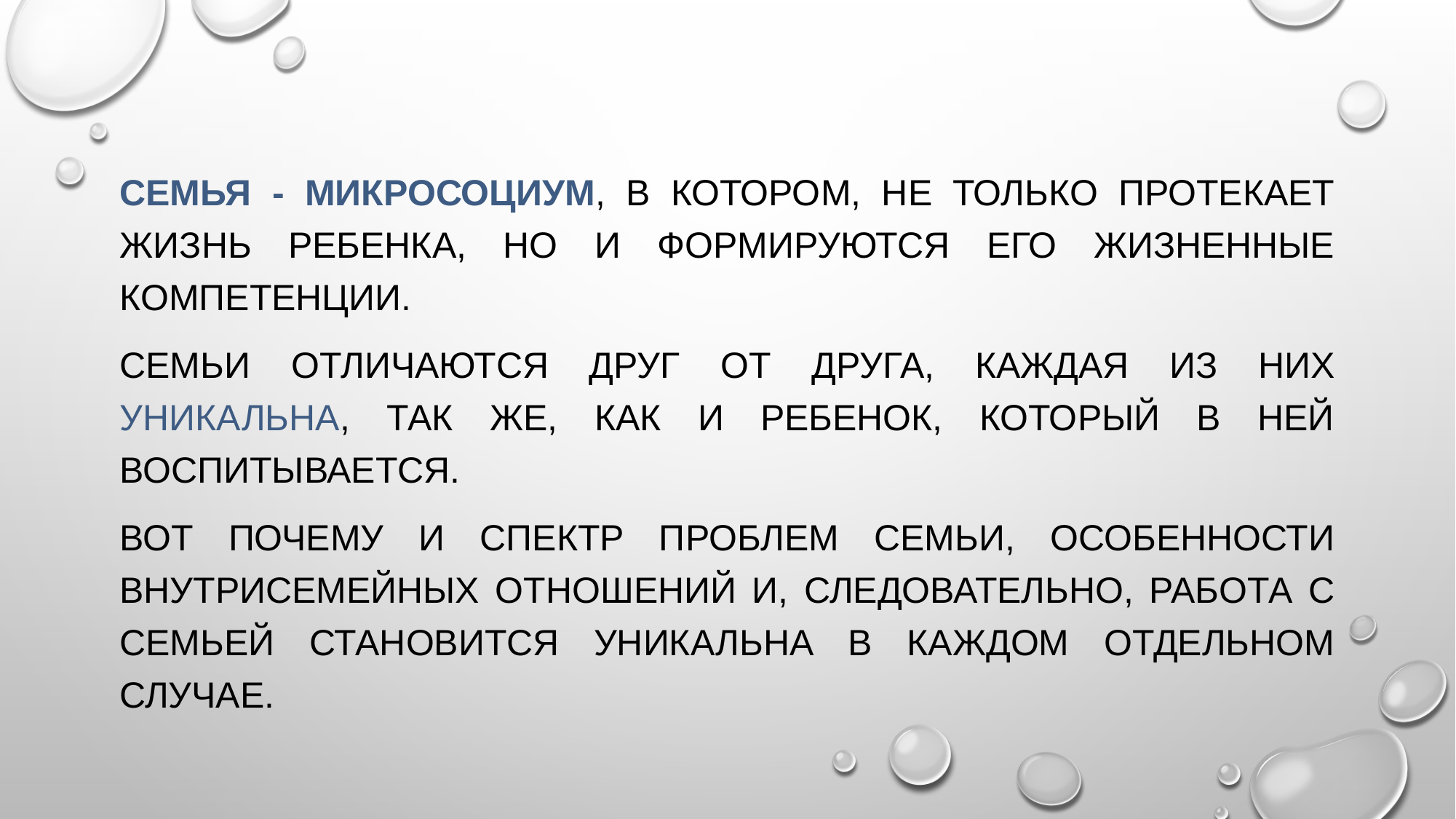

#
Семья - микросоциум, в котором, не только протекает жизнь ребенка, но и формируются его жизненные компетенции.
Семьи отличаются друг от друга, каждая из них уникальна, так же, как и ребенок, который в ней воспитывается.
Вот почему и спектр проблем семьи, особенности внутрисемейных отношений и, следовательно, работа с семьей становится уникальна в каждом отдельном случае.